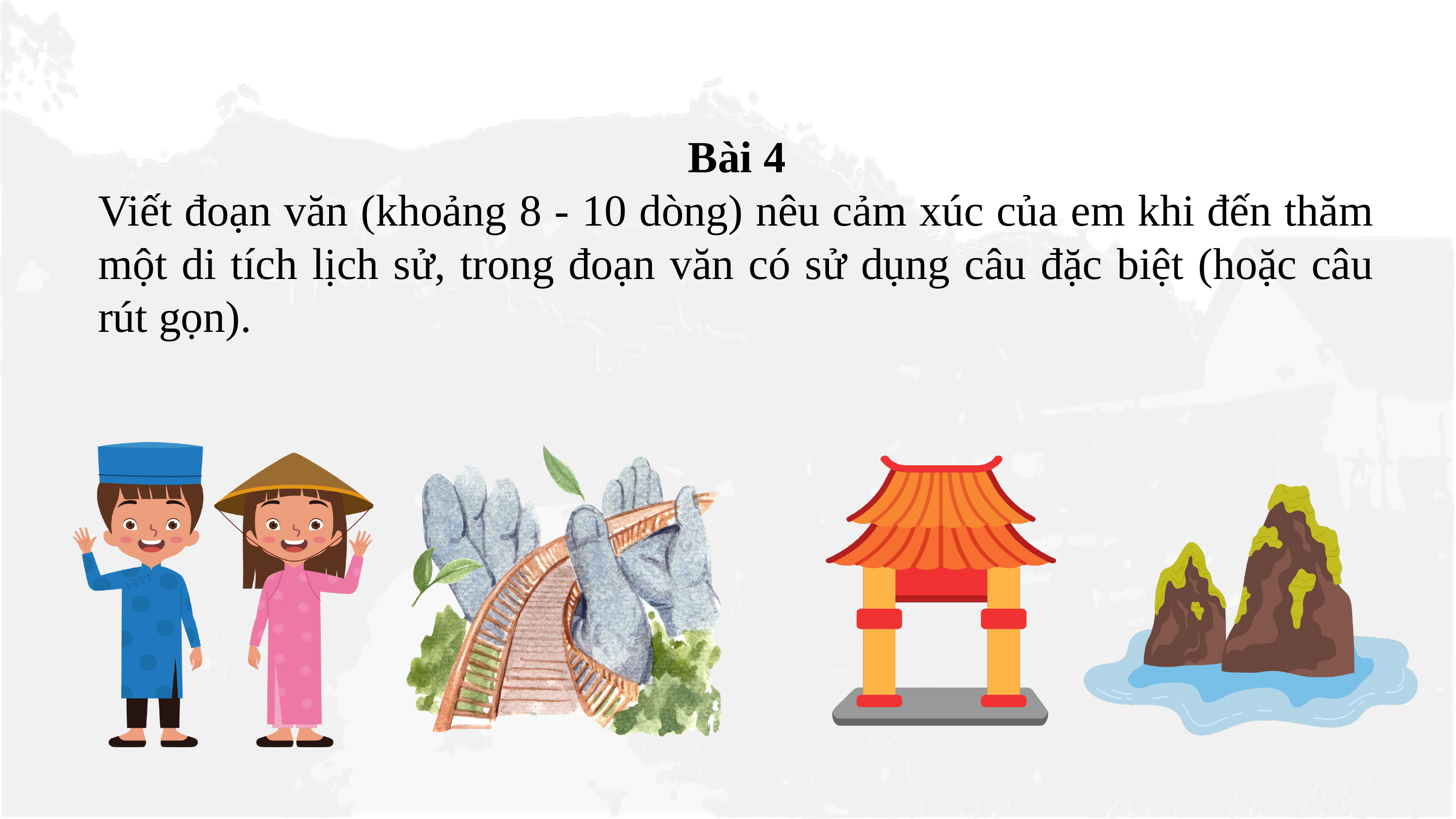

Bài 4
Viết đoạn văn (khoảng 8 - 10 dòng) nêu cảm xúc của em khi đến thăm một di tích lịch sử, trong đoạn văn có sử dụng câu đặc biệt (hoặc câu rút gọn).